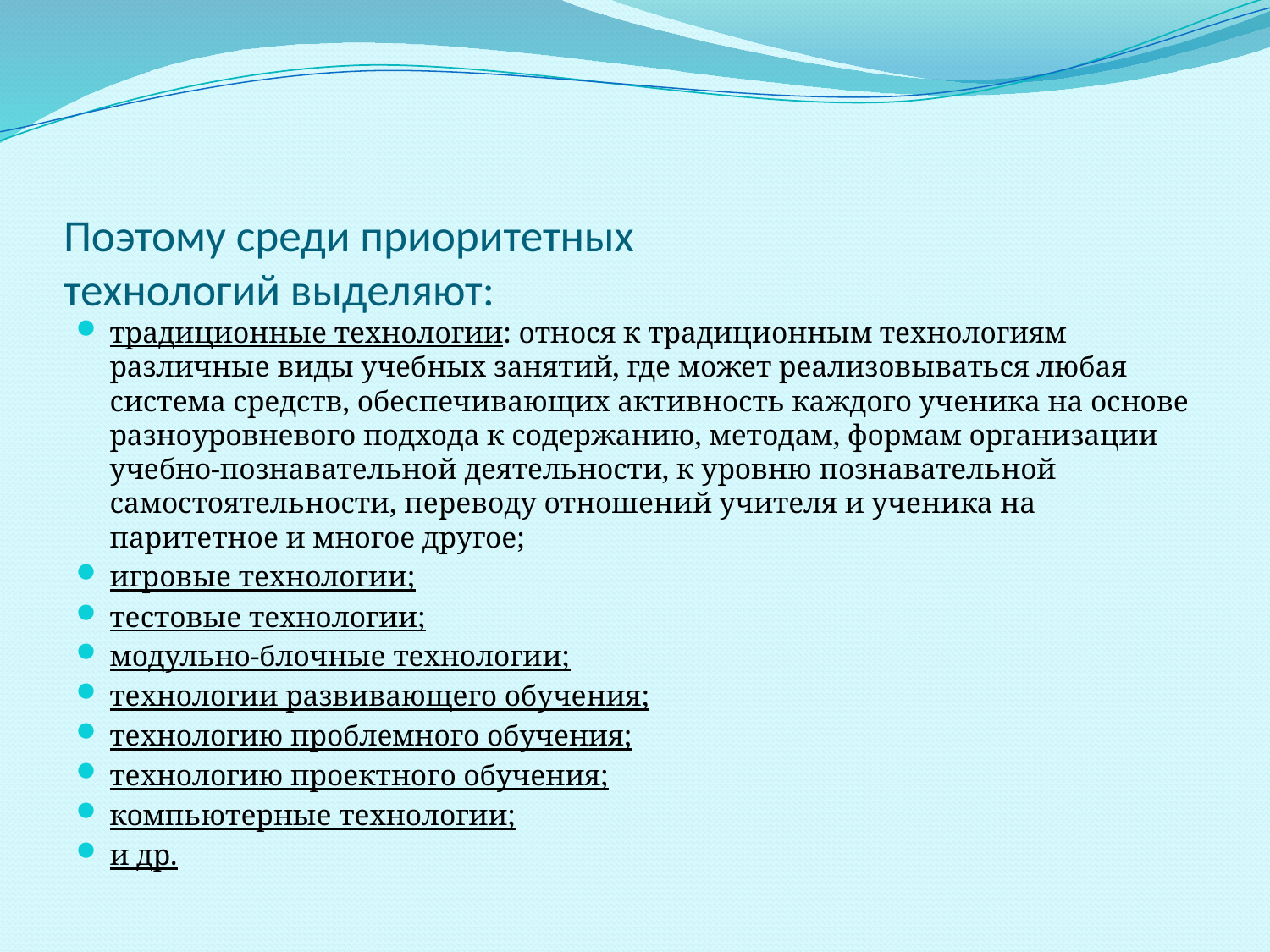

# Поэтому среди приоритетных технологий выделяют:

традиционные технологии: относя к традиционным технологиям различные виды учебных занятий, где может реализовываться любая система средств, обеспечивающих активность каждого ученика на основе разноуровневого подхода к содержанию, методам, формам организации учебно-познавательной деятельности, к уровню познавательной самостоятельности, переводу отношений учителя и ученика на паритетное и многое другое;
игровые технологии;
тестовые технологии;
модульно-блочные технологии;
технологии развивающего обучения;
технологию проблемного обучения;
технологию проектного обучения;
компьютерные технологии;
и др.